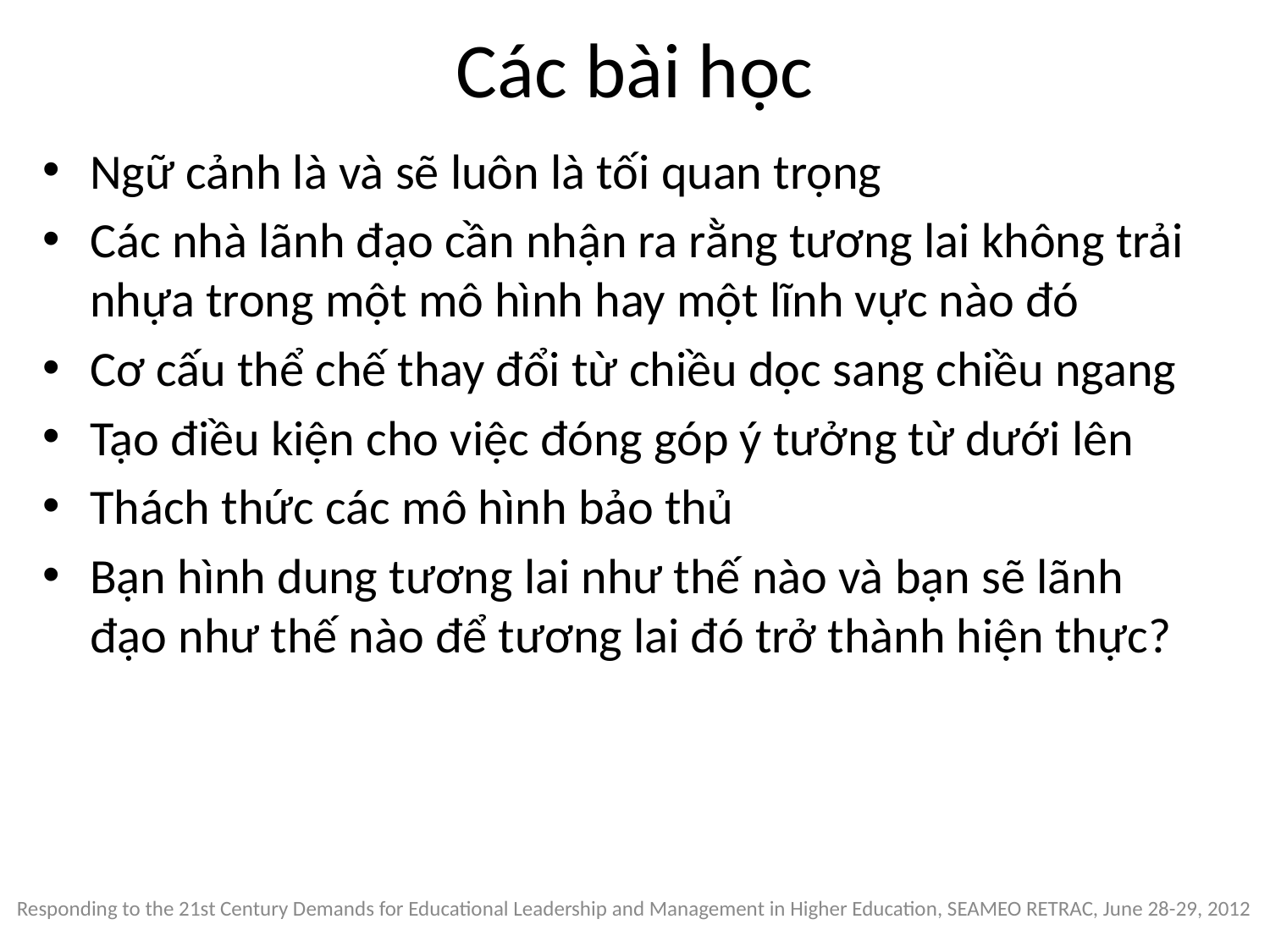

# Các bài học
Ngữ cảnh là và sẽ luôn là tối quan trọng
Các nhà lãnh đạo cần nhận ra rằng tương lai không trải nhựa trong một mô hình hay một lĩnh vực nào đó
Cơ cấu thể chế thay đổi từ chiều dọc sang chiều ngang
Tạo điều kiện cho việc đóng góp ý tưởng từ dưới lên
Thách thức các mô hình bảo thủ
Bạn hình dung tương lai như thế nào và bạn sẽ lãnh đạo như thế nào để tương lai đó trở thành hiện thực?
Responding to the 21st Century Demands for Educational Leadership and Management in Higher Education, SEAMEO RETRAC, June 28-29, 2012